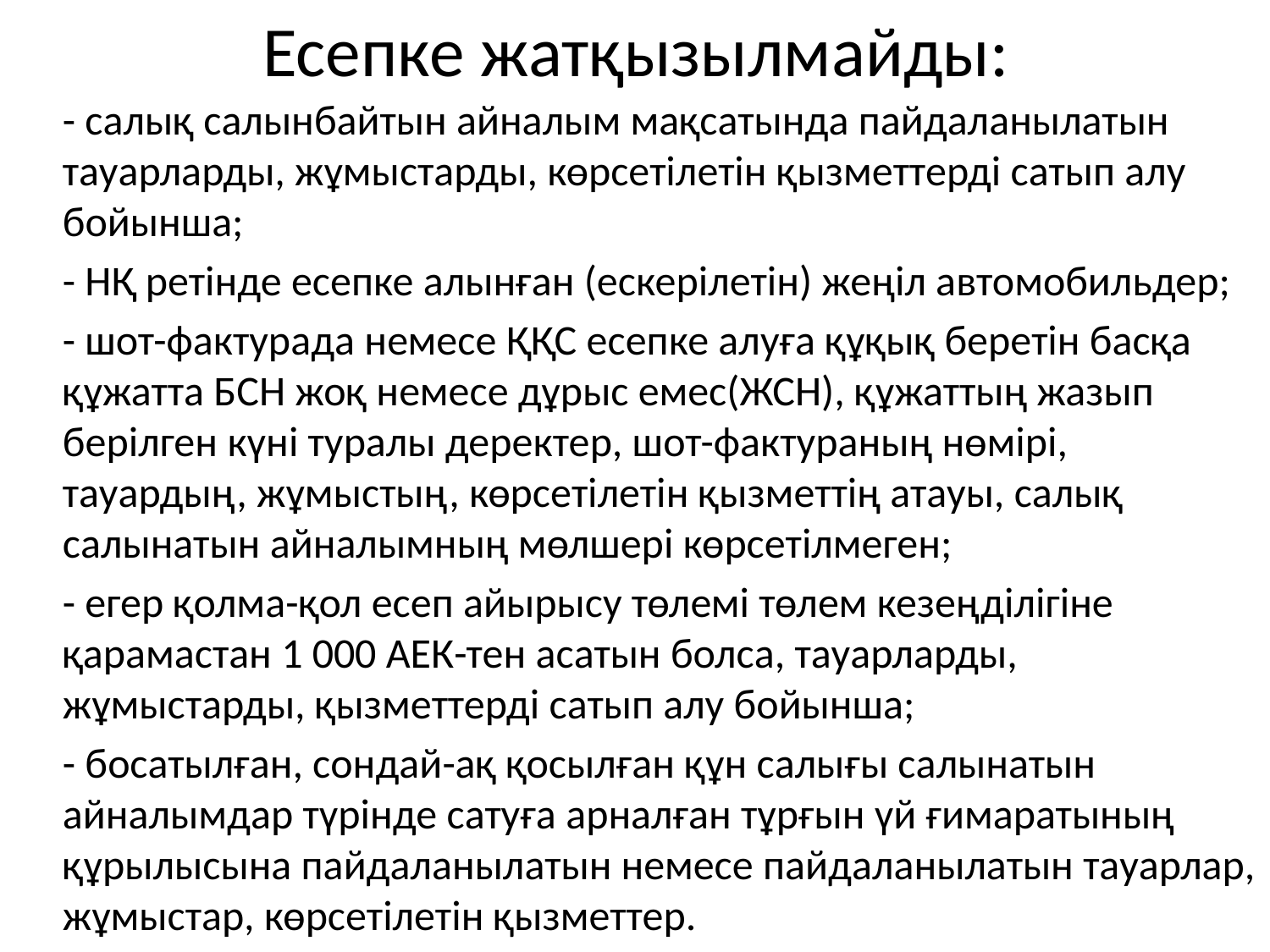

# Есепке жатқызылмайды:
- салық салынбайтын айналым мақсатында пайдаланылатын тауарларды, жұмыстарды, көрсетілетін қызметтерді сатып алу бойынша;
- НҚ ретінде есепке алынған (ескерілетін) жеңіл автомобильдер;
- шот-фактурада немесе ҚҚС есепке алуға құқық беретін басқа құжатта БСН жоқ немесе дұрыс емес(ЖСН), құжаттың жазып берілген күні туралы деректер, шот-фактураның нөмірі, тауардың, жұмыстың, көрсетілетін қызметтің атауы, салық салынатын айналымның мөлшері көрсетілмеген;
- егер қолма-қол есеп айырысу төлемі төлем кезеңділігіне қарамастан 1 000 АЕК-тен асатын болса, тауарларды, жұмыстарды, қызметтерді сатып алу бойынша;
- босатылған, сондай-ақ қосылған құн салығы салынатын айналымдар түрінде сатуға арналған тұрғын үй ғимаратының құрылысына пайдаланылатын немесе пайдаланылатын тауарлар, жұмыстар, көрсетілетін қызметтер.